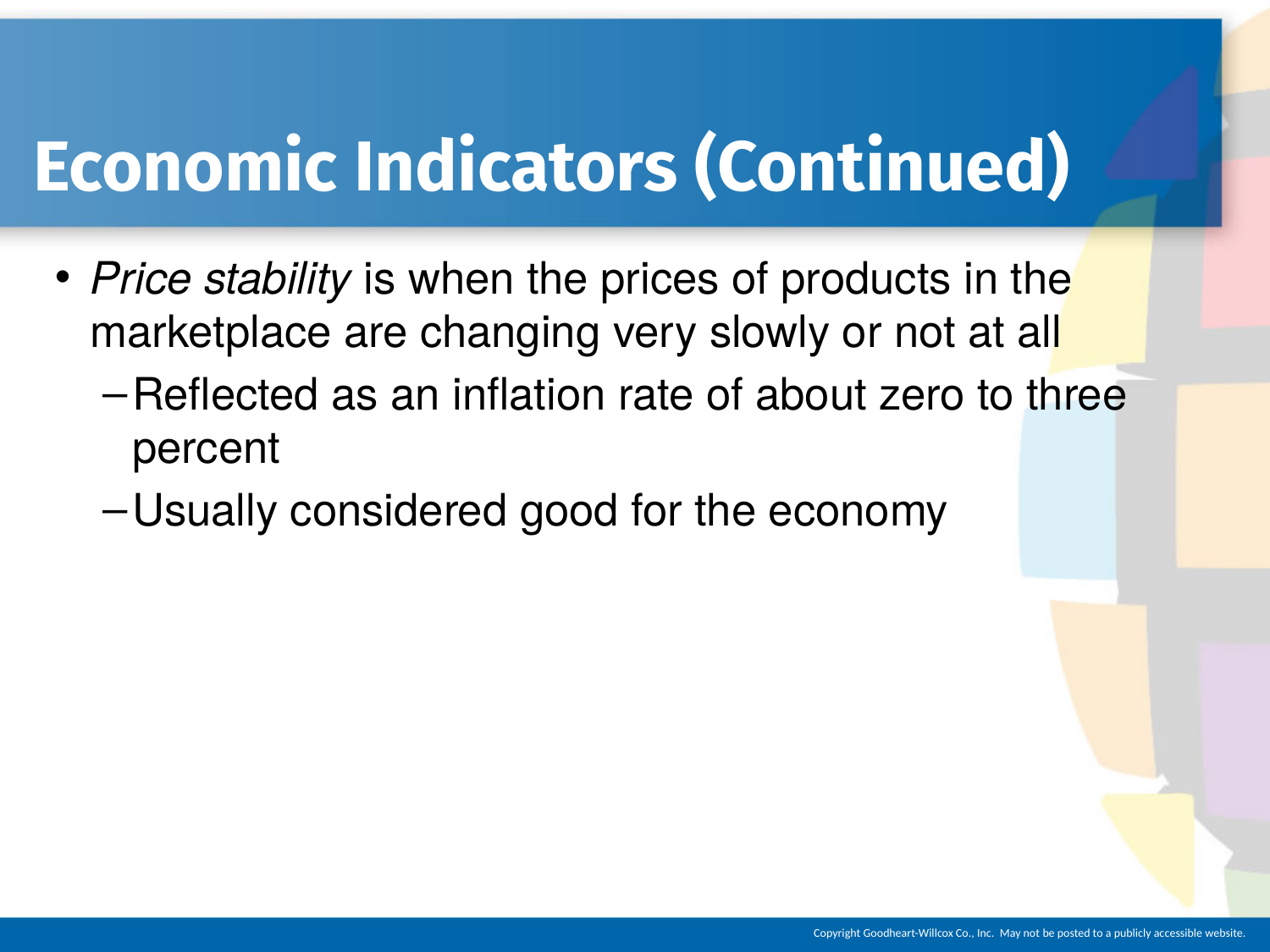

# Economic Indicators (Continued)
Price stability is when the prices of products in the marketplace are changing very slowly or not at all
Reflected as an inflation rate of about zero to three percent
Usually considered good for the economy